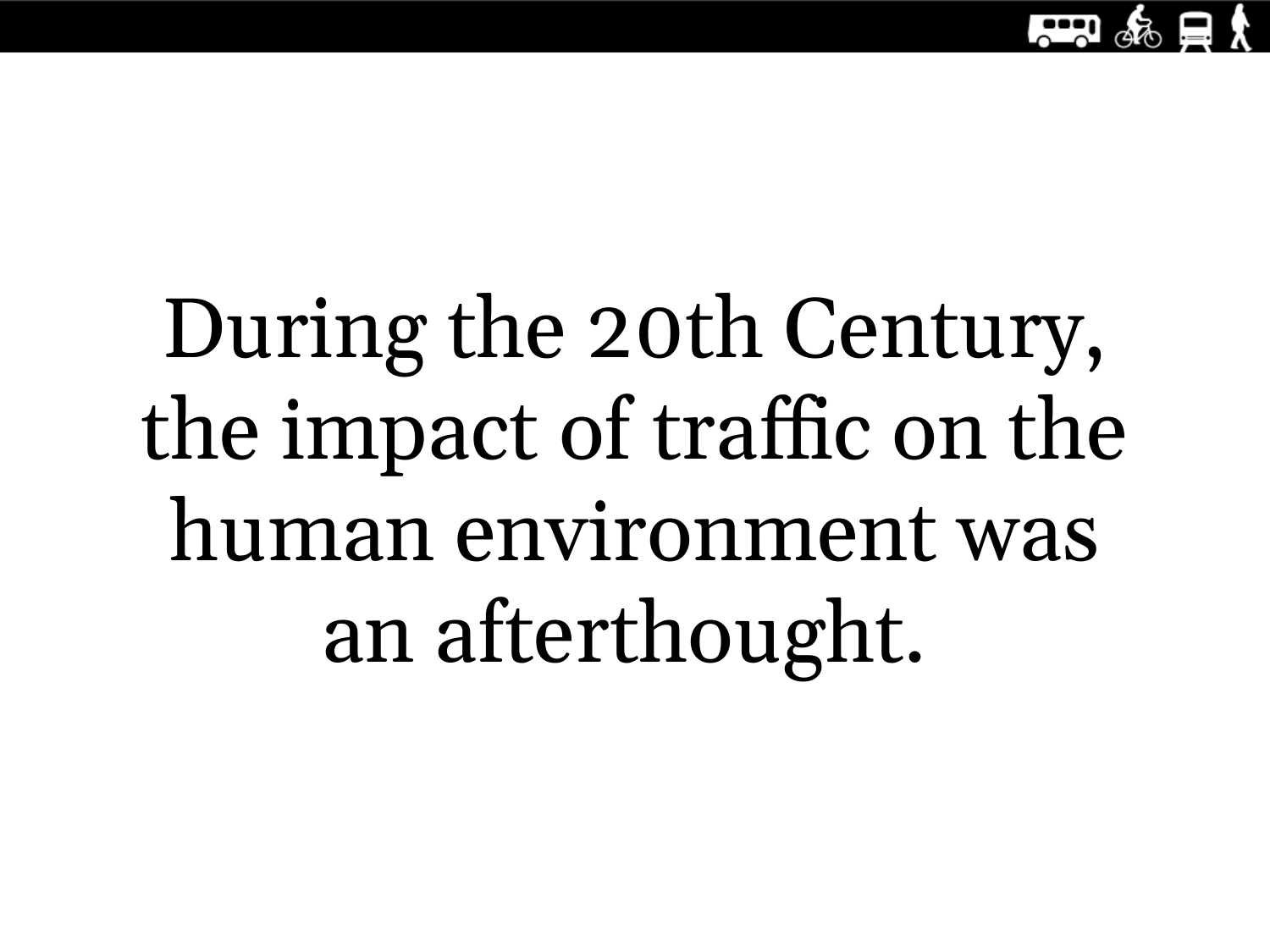

During the 20th Century, the impact of traffic on the human environment was an afterthought.